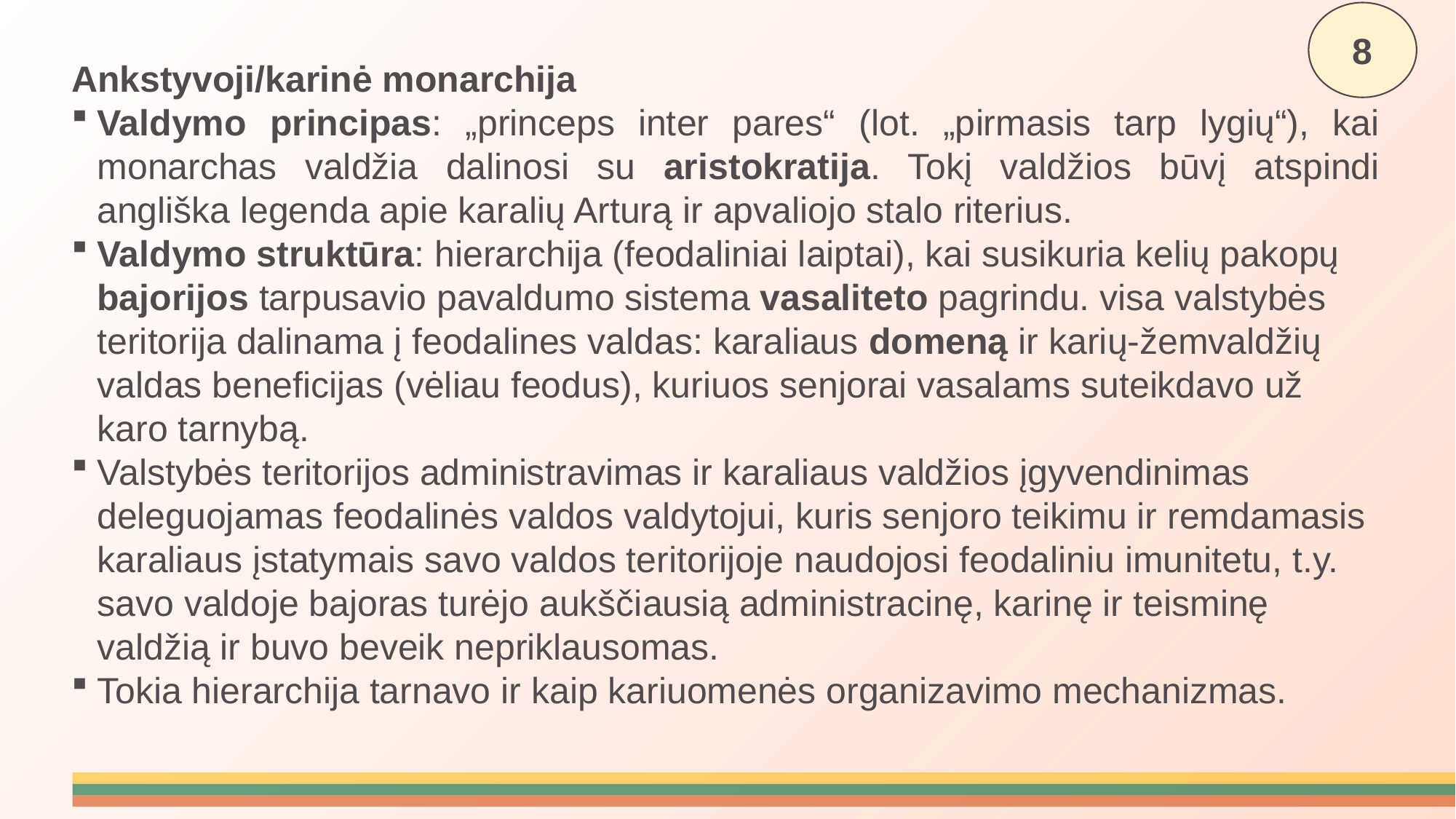

8
Ankstyvoji/karinė monarchija
Valdymo principas: „princeps inter pares“ (lot. „pirmasis tarp lygių“), kai monarchas valdžia dalinosi su aristokratija. Tokį valdžios būvį atspindi angliška legenda apie karalių Arturą ir apvaliojo stalo riterius.
Valdymo struktūra: hierarchija (feodaliniai laiptai), kai susikuria kelių pakopų bajorijos tarpusavio pavaldumo sistema vasaliteto pagrindu. visa valstybės teritorija dalinama į feodalines valdas: karaliaus domeną ir karių-žemvaldžių valdas beneficijas (vėliau feodus), kuriuos senjorai vasalams suteikdavo už karo tarnybą.
Valstybės teritorijos administravimas ir karaliaus valdžios įgyvendinimas deleguojamas feodalinės valdos valdytojui, kuris senjoro teikimu ir remdamasis karaliaus įstatymais savo valdos teritorijoje naudojosi feodaliniu imunitetu, t.y. savo valdoje bajoras turėjo aukščiausią administracinę, karinę ir teisminę valdžią ir buvo beveik nepriklausomas.
Tokia hierarchija tarnavo ir kaip kariuomenės organizavimo mechanizmas.